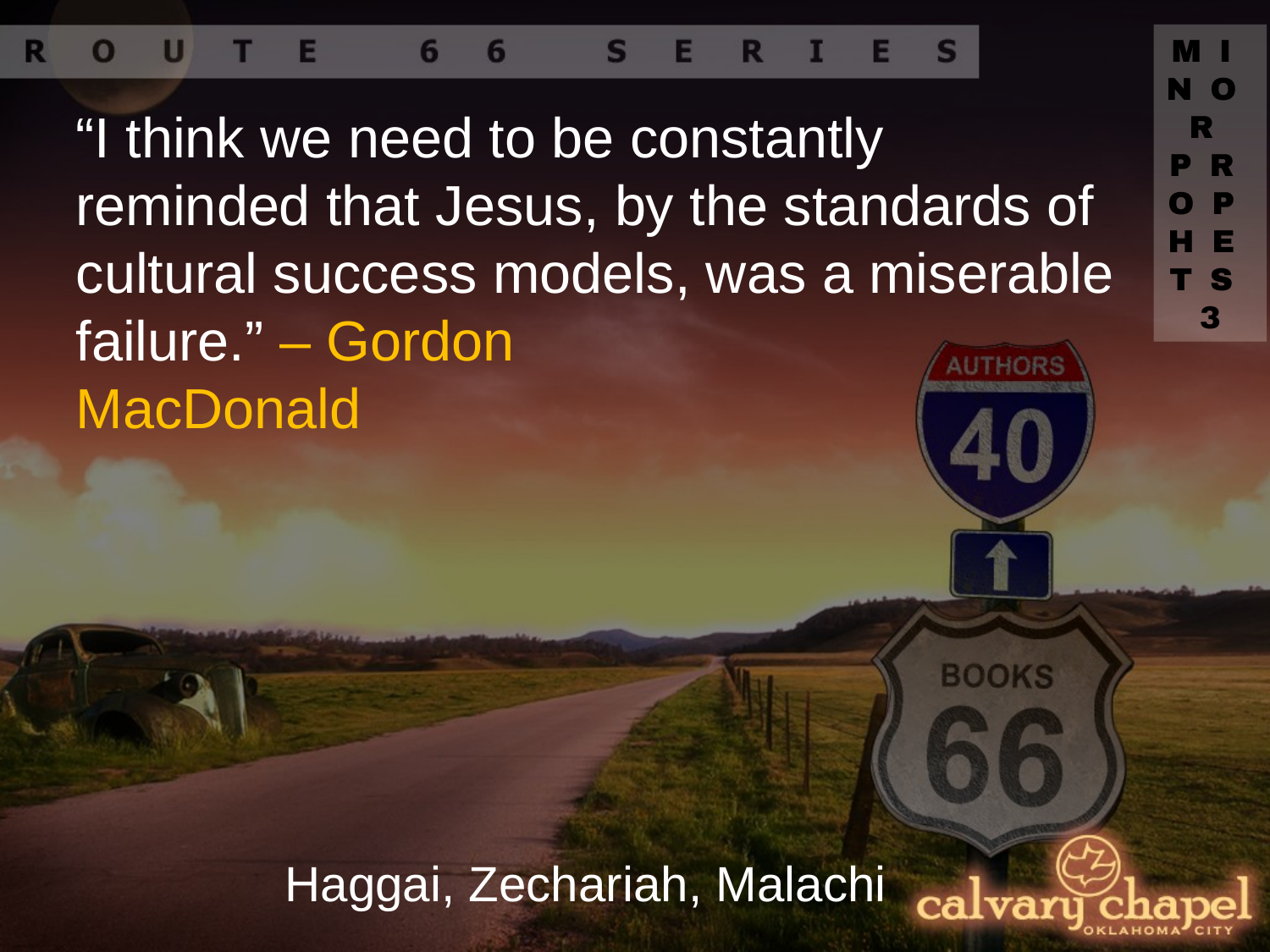

MINOR PROPHETS 3
“I think we need to be constantly reminded that Jesus, by the standards of cultural success models, was a miserable
failure.” – Gordon
MacDonald
Haggai, Zechariah, Malachi